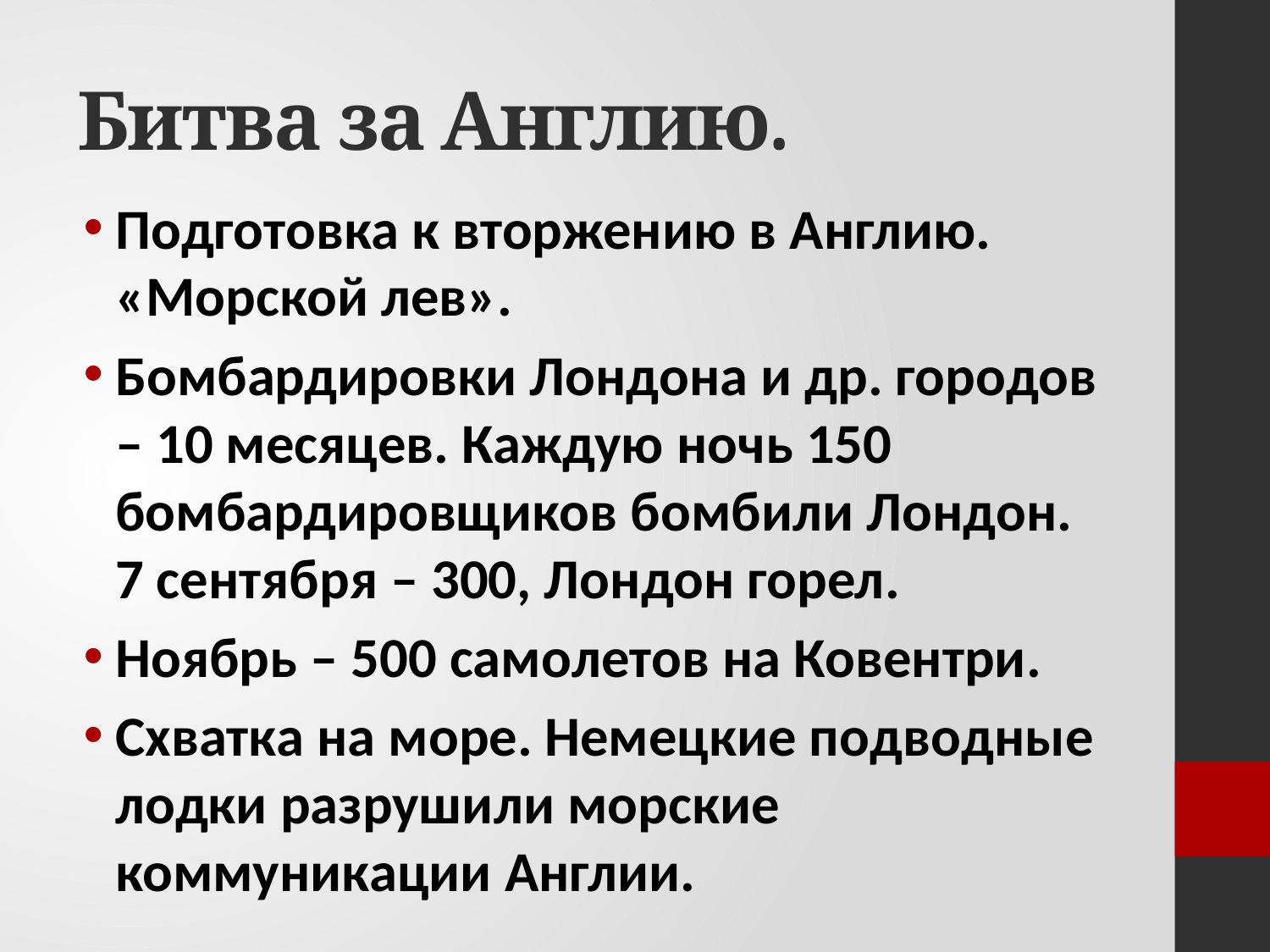

# Битва за Англию.
Подготовка к вторжению в Англию. «Морской лев».
Бомбардировки Лондона и др. городов – 10 месяцев. Каждую ночь 150 бомбардировщиков бомбили Лондон. 7 сентября – 300, Лондон горел.
Ноябрь – 500 самолетов на Ковентри.
Схватка на море. Немецкие подводные лодки разрушили морские коммуникации Англии.